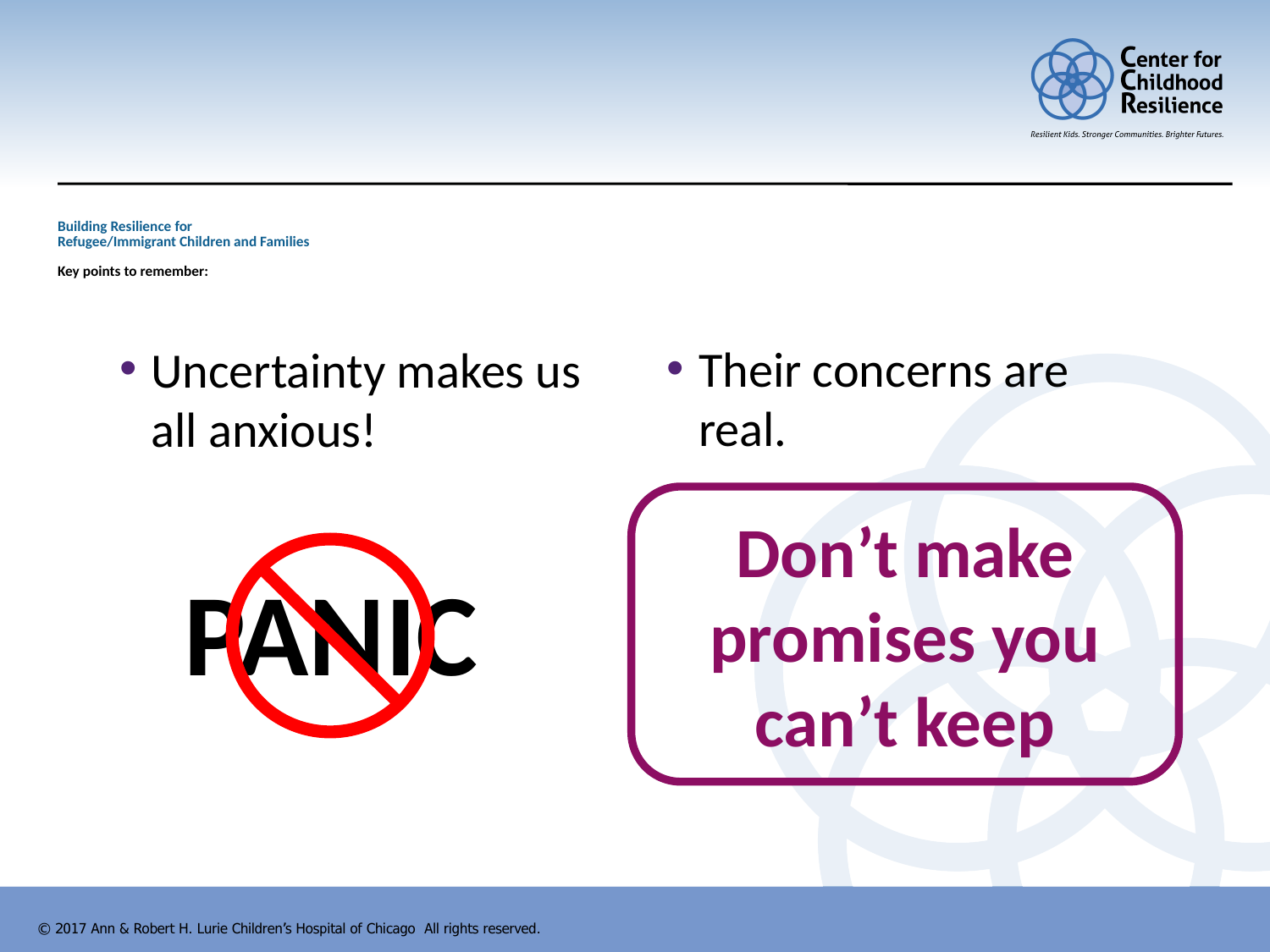

# Building Resilience for Refugee/Immigrant Children and Families Key points to remember:
Uncertainty makes us all anxious!

Their concerns are real.
Don’t make promises you can’t keep

PANIC
© 2017 Ann & Robert H. Lurie Children’s Hospital of Chicago  All rights reserved.